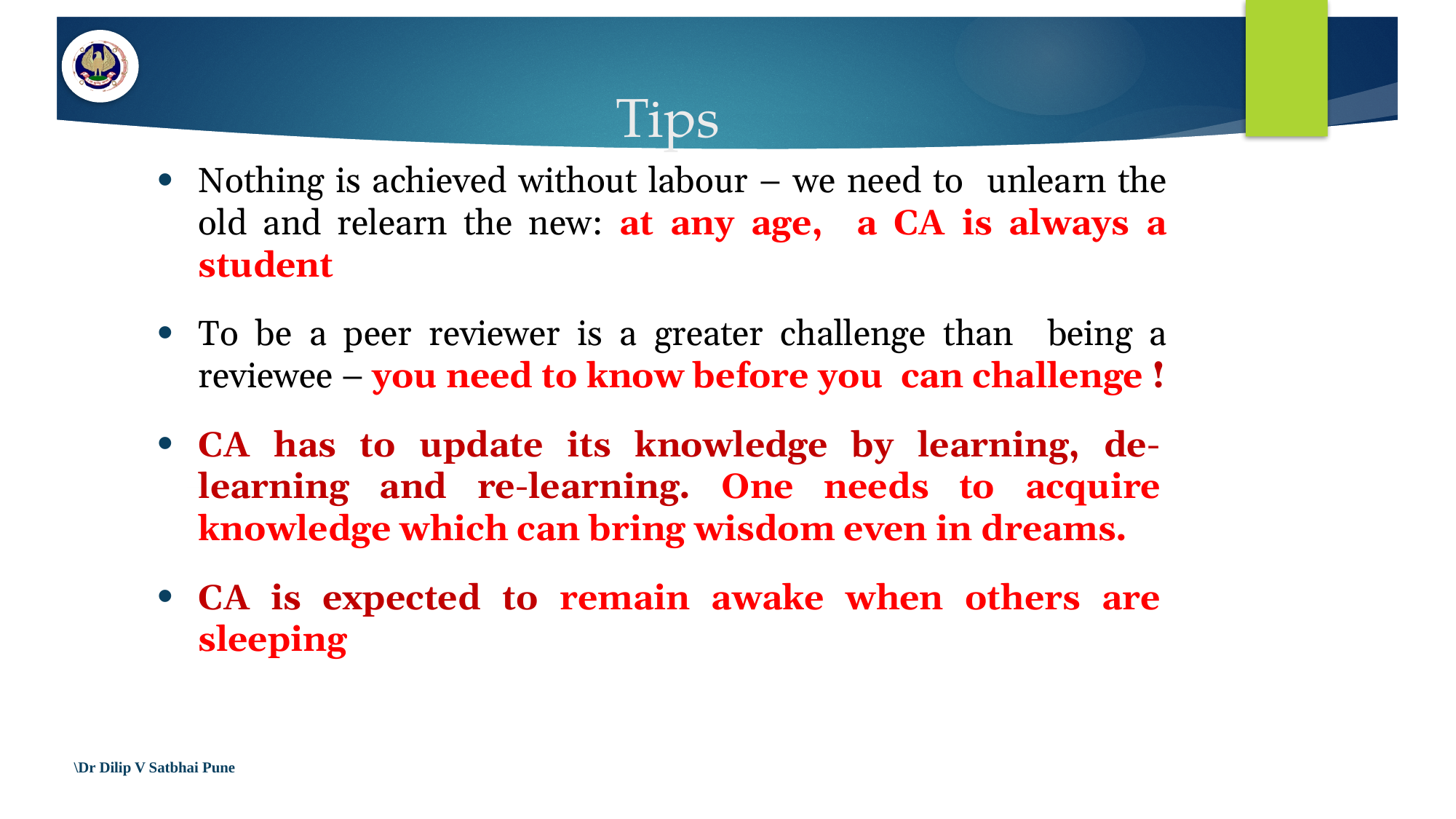

# Tips
Nothing is achieved without labour – we need to  unlearn the old and relearn the new: at any age,  a CA is always a student
To be a peer reviewer is a greater challenge than  being a reviewee – you need to know before you  can challenge !
CA has to update its knowledge by learning, de-learning and re-learning. One needs to acquire knowledge which can bring wisdom even in dreams.
CA is expected to remain awake when others are sleeping

\Dr Dilip V Satbhai Pune